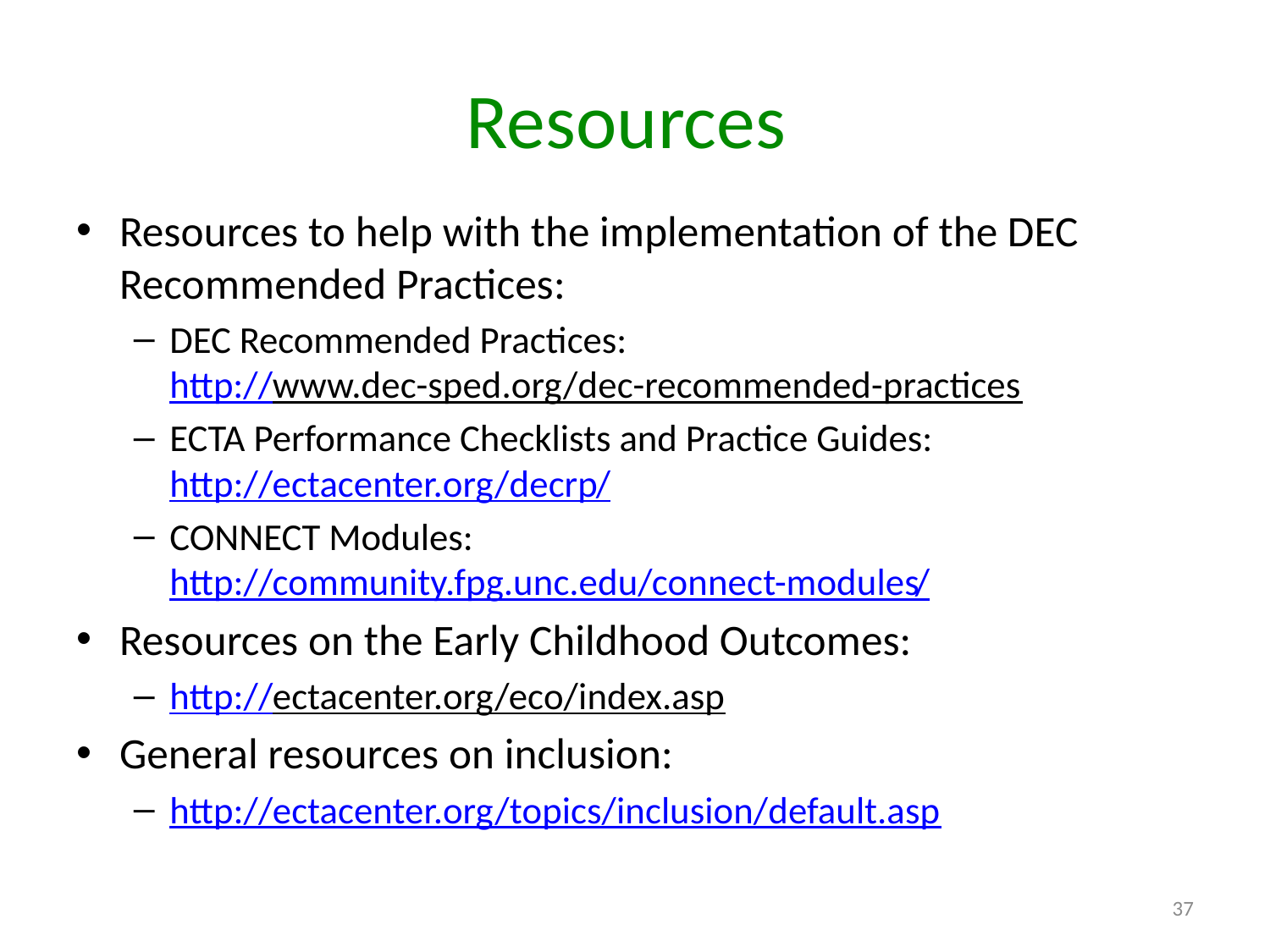

# Resources
Resources to help with the implementation of the DEC Recommended Practices:
DEC Recommended Practices:
http://www.dec-sped.org/dec-recommended-practices
ECTA Performance Checklists and Practice Guides: http://ectacenter.org/decrp/
CONNECT Modules: http://community.fpg.unc.edu/connect-modules/
Resources on the Early Childhood Outcomes:
http://ectacenter.org/eco/index.asp
General resources on inclusion:
http://ectacenter.org/topics/inclusion/default.asp

37